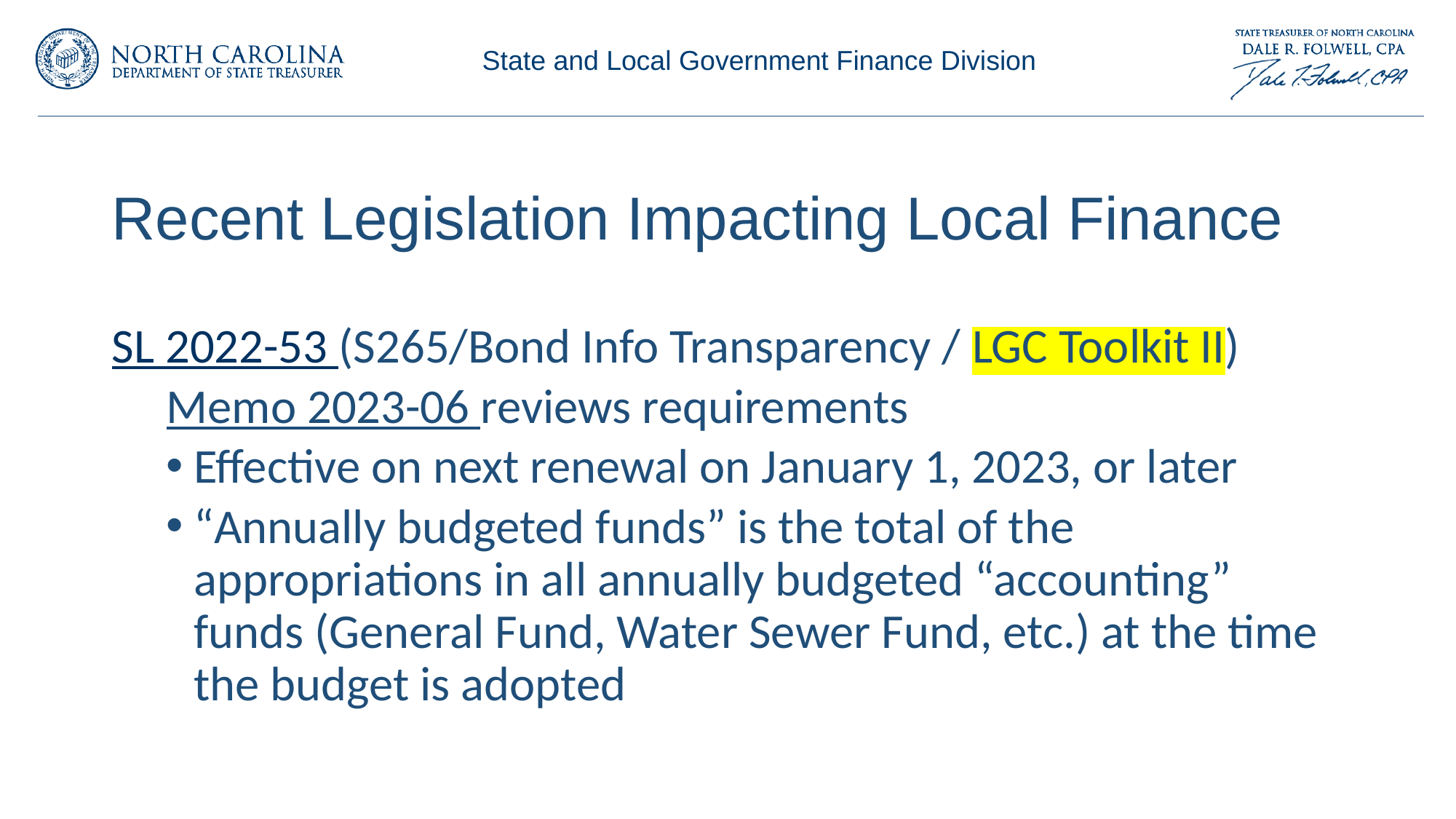

# Recent Legislation Impacting Local Finance
SL 2022-53 (S265/Bond Info Transparency / LGC Toolkit II)
Memo 2023-06 reviews requirements
Effective on next renewal on January 1, 2023, or later
“Annually budgeted funds” is the total of the appropriations in all annually budgeted “accounting” funds (General Fund, Water Sewer Fund, etc.) at the time the budget is adopted